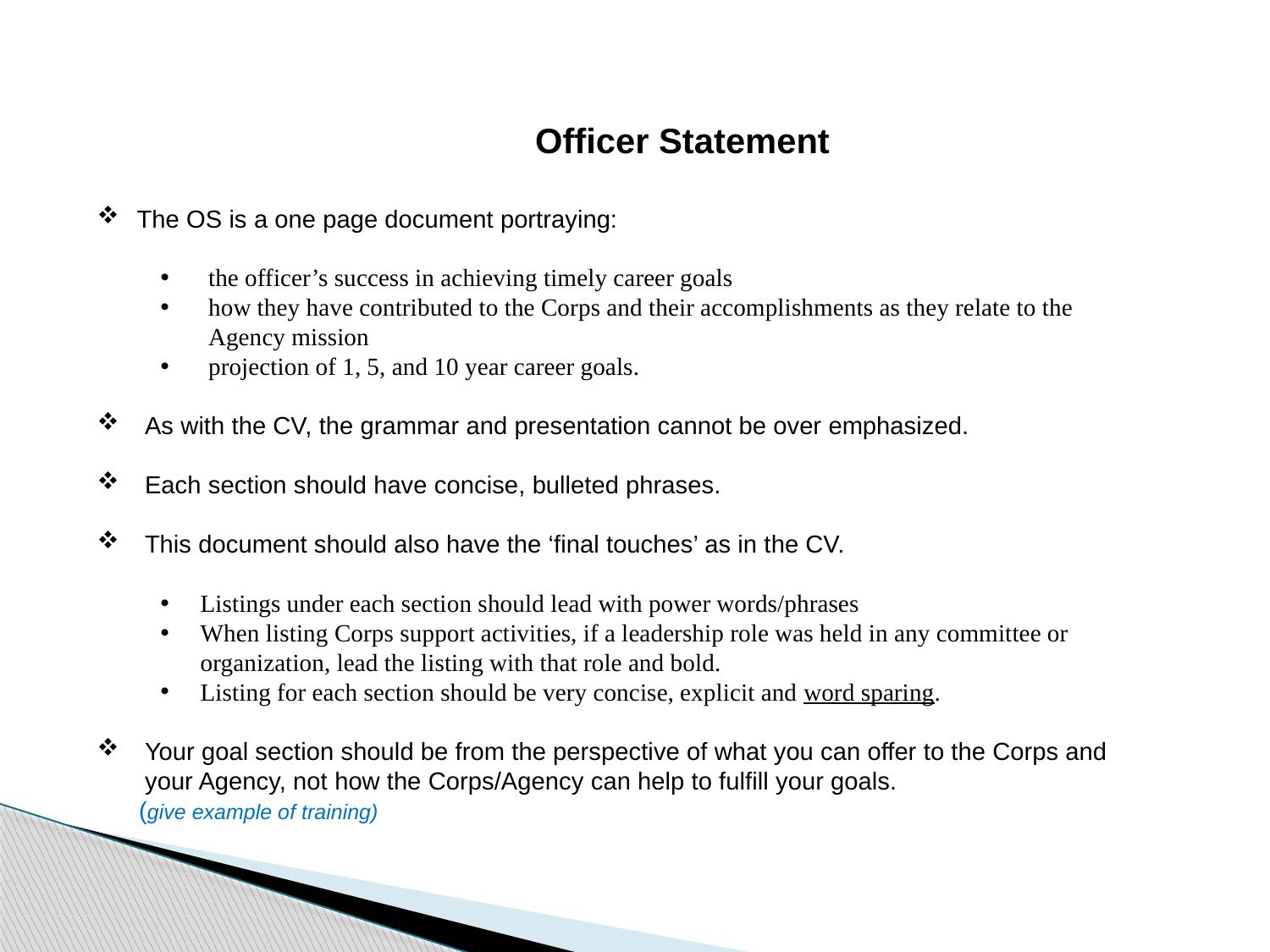

Officer Statement

The OS is a one page document portraying:

the officer’s success in achieving timely career goals
how they have contributed to the Corps and their accomplishments as they relate to the Agency mission
projection of 1, 5, and 10 year career goals.

As with the CV, the grammar and presentation cannot be over emphasized.

Each section should have concise, bulleted phrases.

This document should also have the ‘final touches’ as in the CV.

Listings under each section should lead with power words/phrases
When listing Corps support activities, if a leadership role was held in any committee or organization, lead the listing with that role and bold.
Listing for each section should be very concise, explicit and word sparing.

Your goal section should be from the perspective of what you can offer to the Corps and your Agency, not how the Corps/Agency can help to fulfill your goals.
      (give example of training)